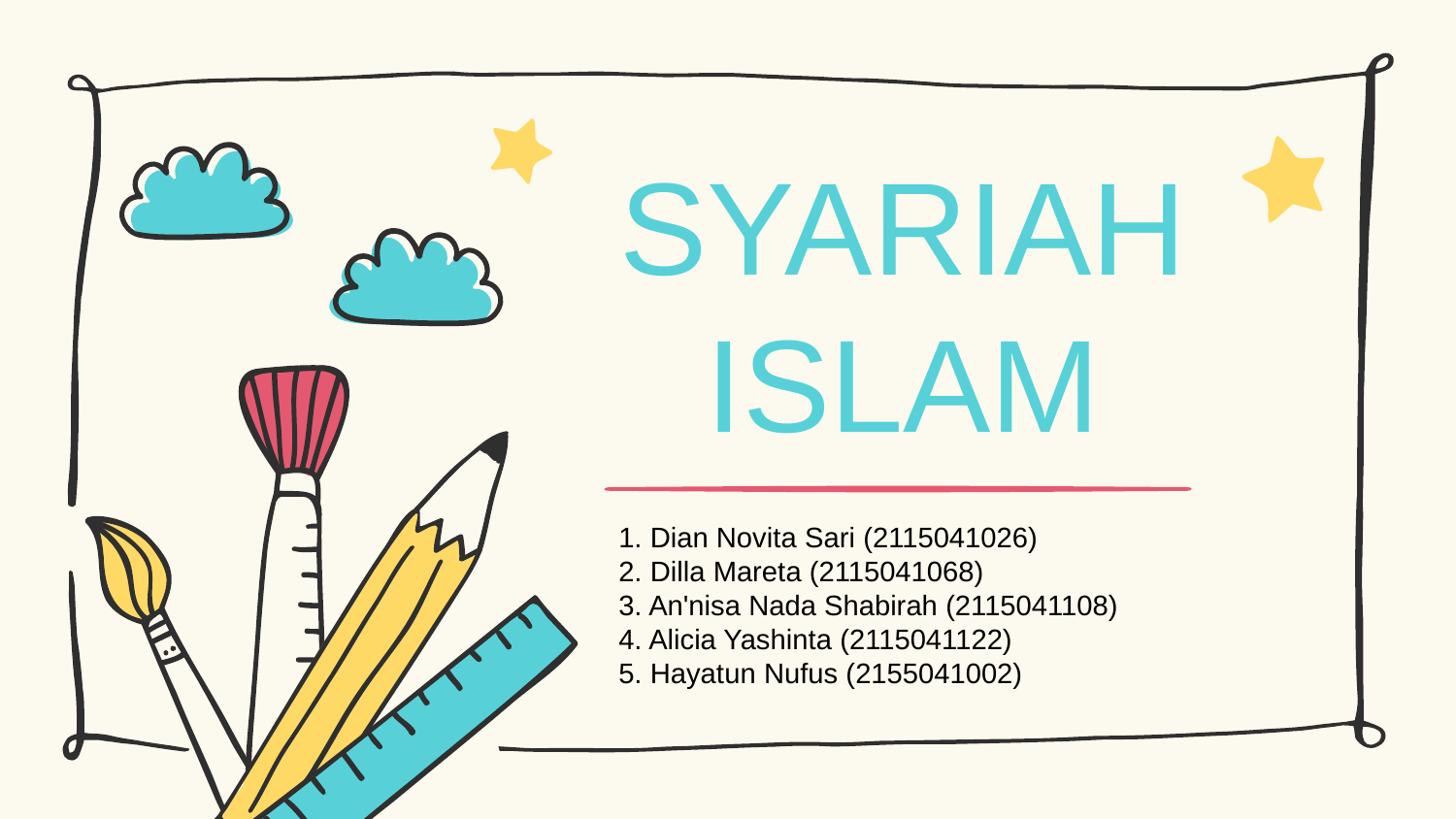

# SYARIAH
ISLAM

1. Dian Novita Sari (2115041026)
2. Dilla Mareta (2115041068)
3. An'nisa Nada Shabirah (2115041108)
4. Alicia Yashinta (2115041122)
5. Hayatun Nufus (2155041002)